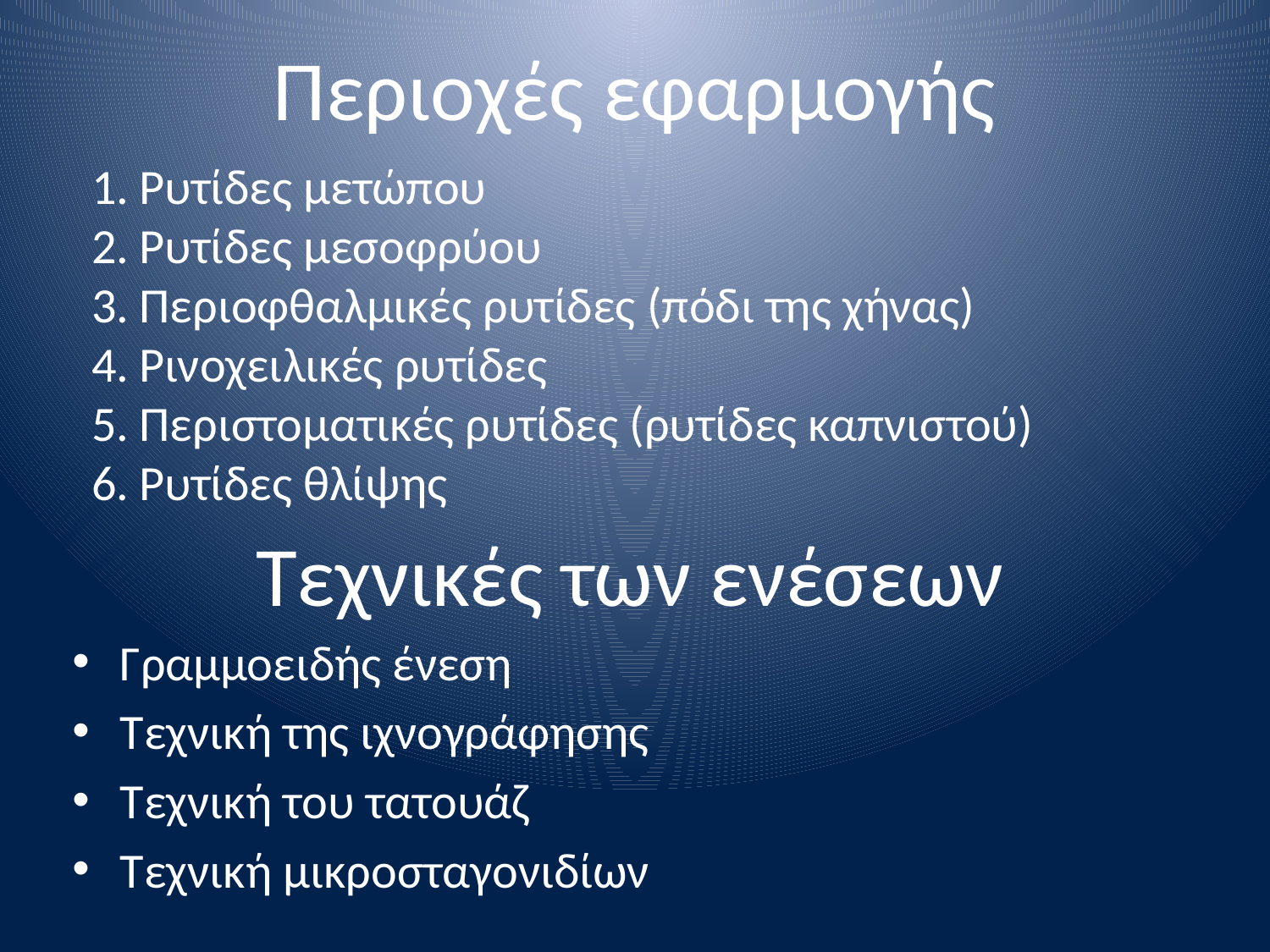

Περιοχές εφαρμογής
Ρυτίδες μετώπου
Ρυτίδες μεσοφρύου
Περιοφθαλμικές ρυτίδες (πόδι της χήνας)
Ρινοχειλικές ρυτίδες
Περιστοματικές ρυτίδες (ρυτίδες καπνιστού)
Ρυτίδες θλίψης

Τεχνικές των ενέσεων
Γραμμοειδής ένεση
Τεχνική της ιχνογράφησης
Τεχνική του τατουάζ
Τεχνική μικροσταγονιδίων